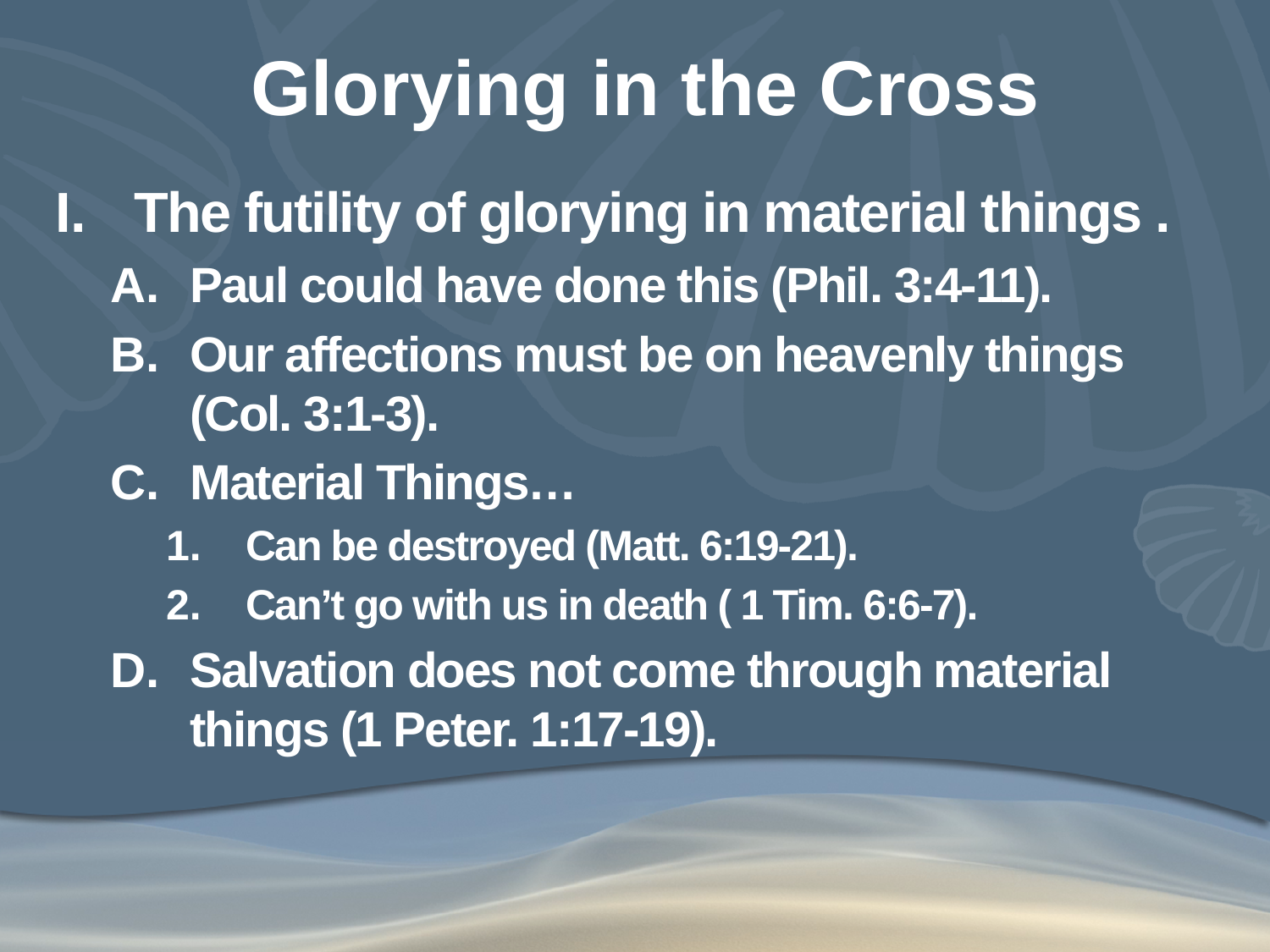

# Glorying in the Cross
The futility of glorying in material things .
Paul could have done this (Phil. 3:4-11).
Our affections must be on heavenly things (Col. 3:1-3).
Material Things…
Can be destroyed (Matt. 6:19-21).
Can’t go with us in death ( 1 Tim. 6:6-7).
Salvation does not come through material things (1 Peter. 1:17-19).